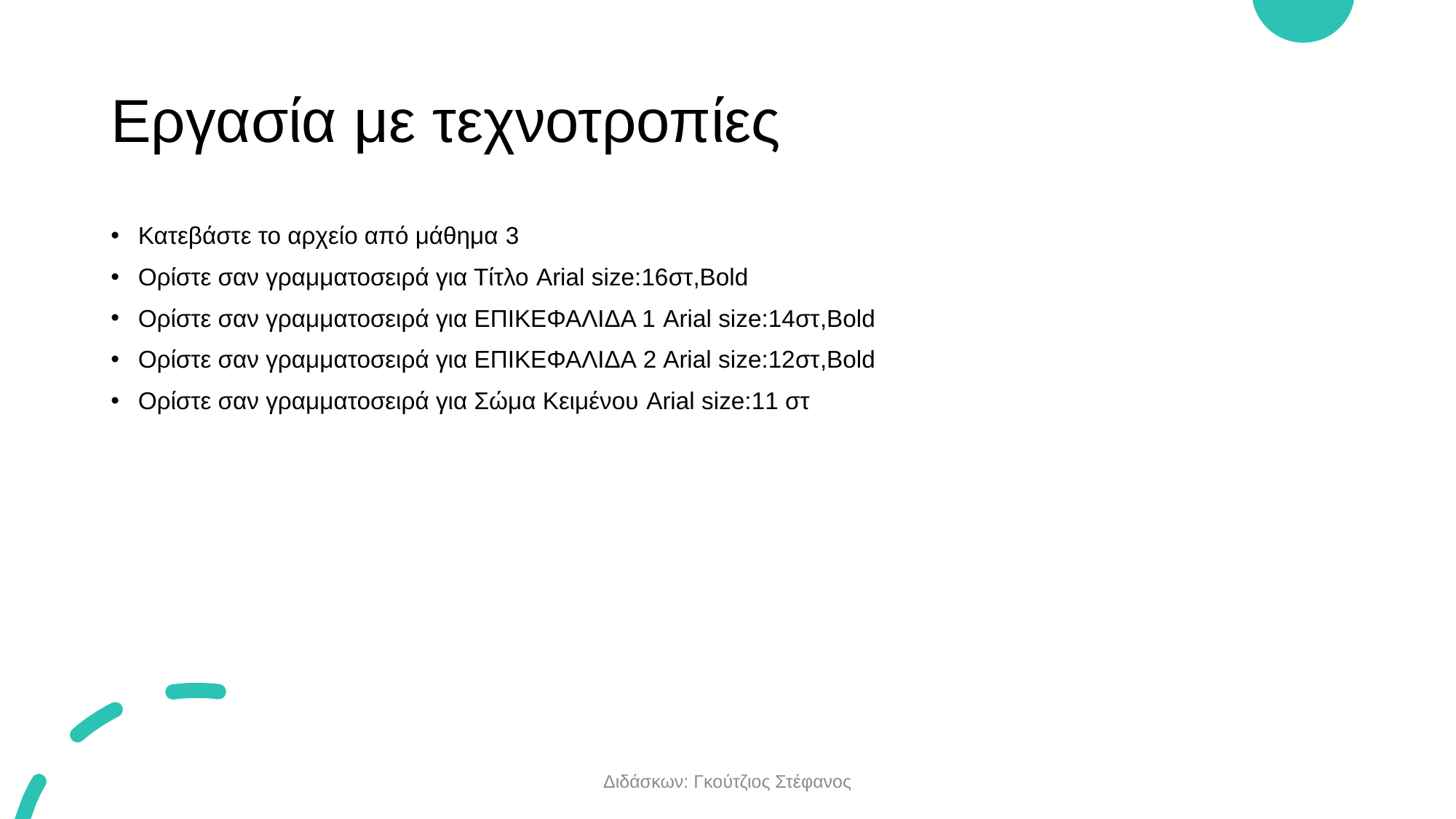

# Εργασία με τεχνοτροπίες
Κατεβάστε το αρχείο από μάθημα 3
Oρίστε σαν γραμματοσειρά για Τίτλο Arial size:16στ,Bold
Oρίστε σαν γραμματοσειρά για ΕΠΙΚΕΦΑΛΙΔΑ 1 Arial size:14στ,Bold
Oρίστε σαν γραμματοσειρά για ΕΠΙΚΕΦΑΛΙΔΑ 2 Arial size:12στ,Bold
Oρίστε σαν γραμματοσειρά για Σώμα Κειμένου Arial size:11 στ

Διδάσκων: Γκούτζιος Στέφανος